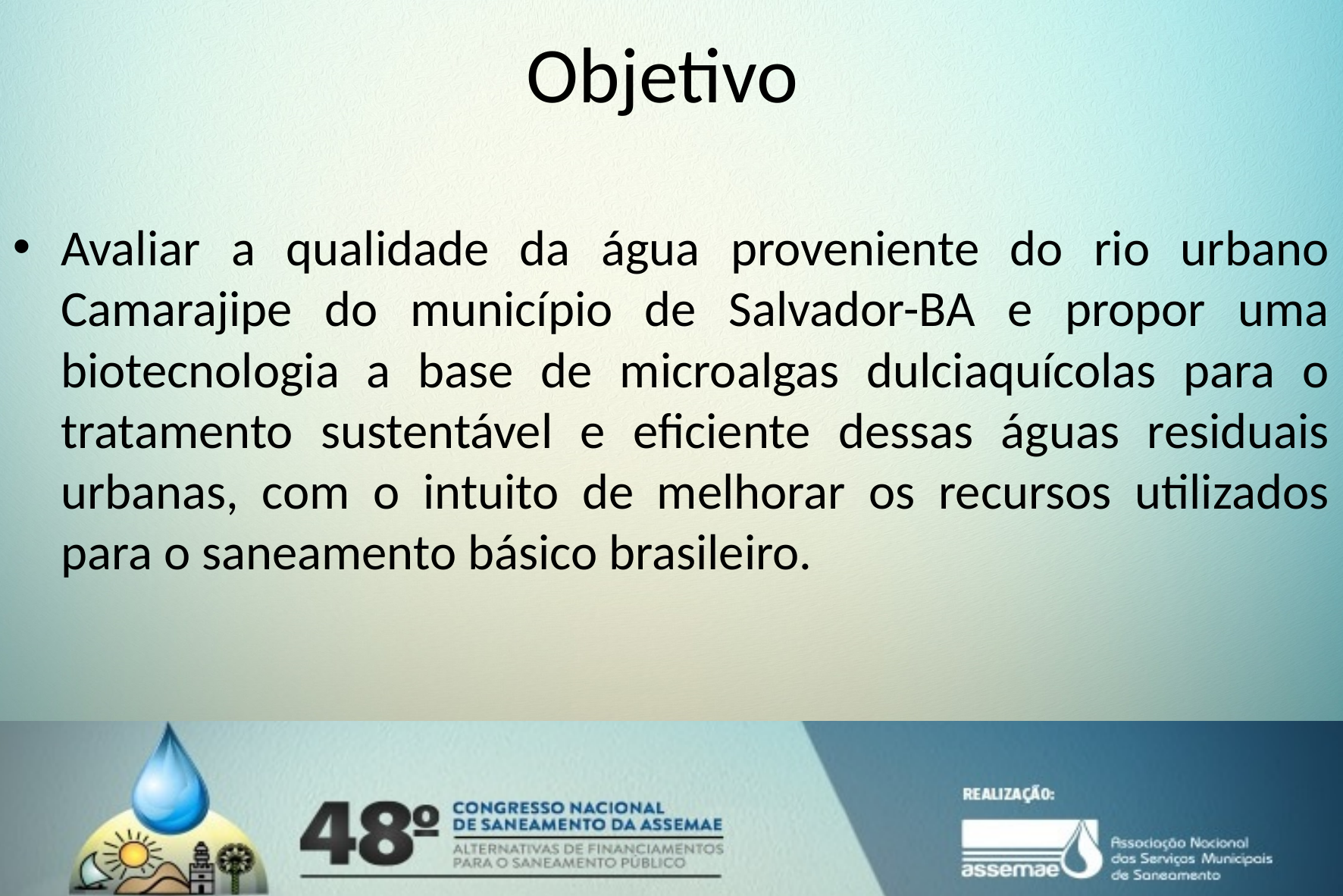

# Objetivo
Avaliar a qualidade da água proveniente do rio urbano Camarajipe do município de Salvador-BA e propor uma biotecnologia a base de microalgas dulciaquícolas para o tratamento sustentável e eficiente dessas águas residuais urbanas, com o intuito de melhorar os recursos utilizados para o saneamento básico brasileiro.